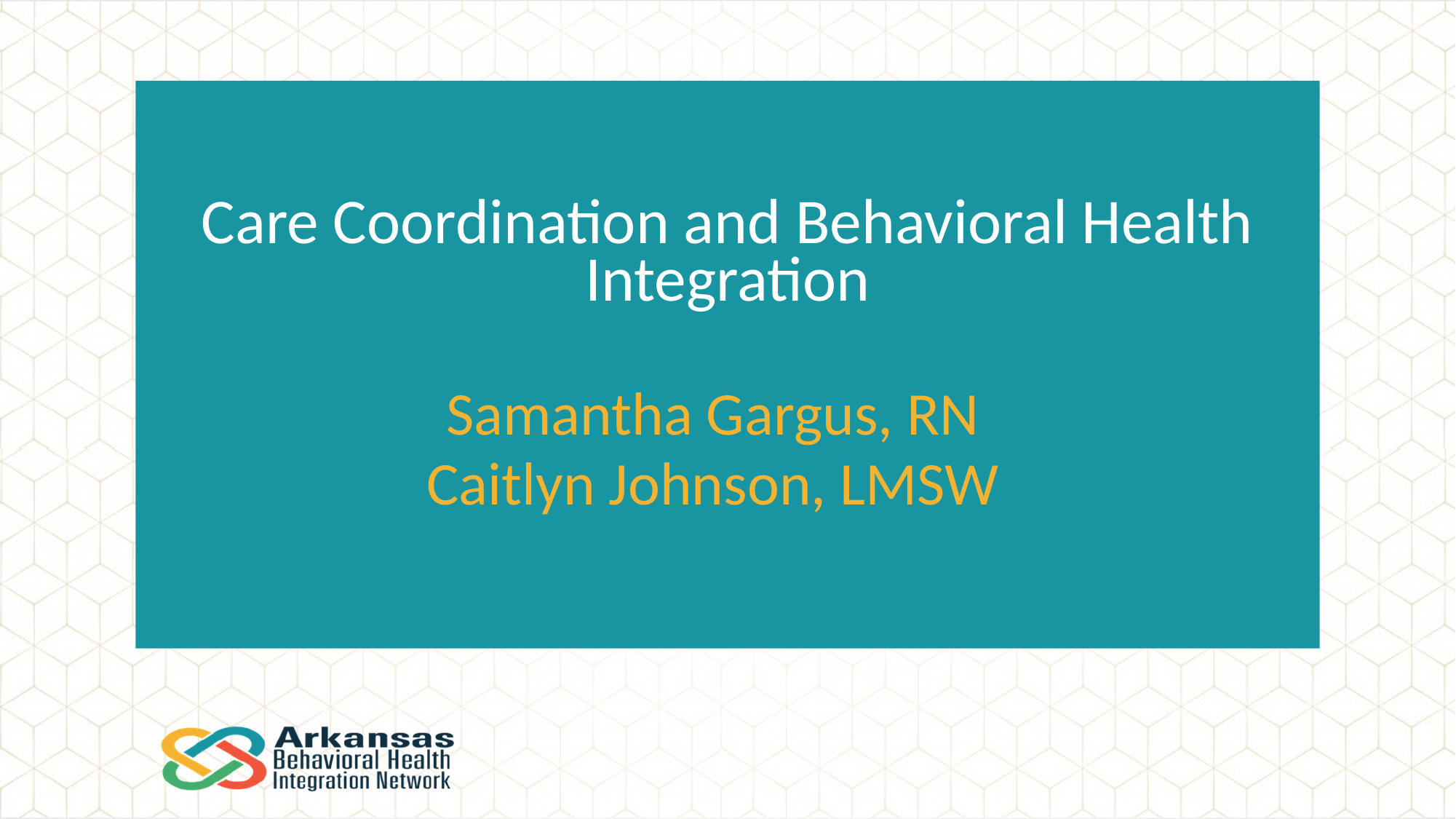

# Care Coordination and Behavioral Health Integration
Samantha Gargus, RN
Caitlyn Johnson, LMSW